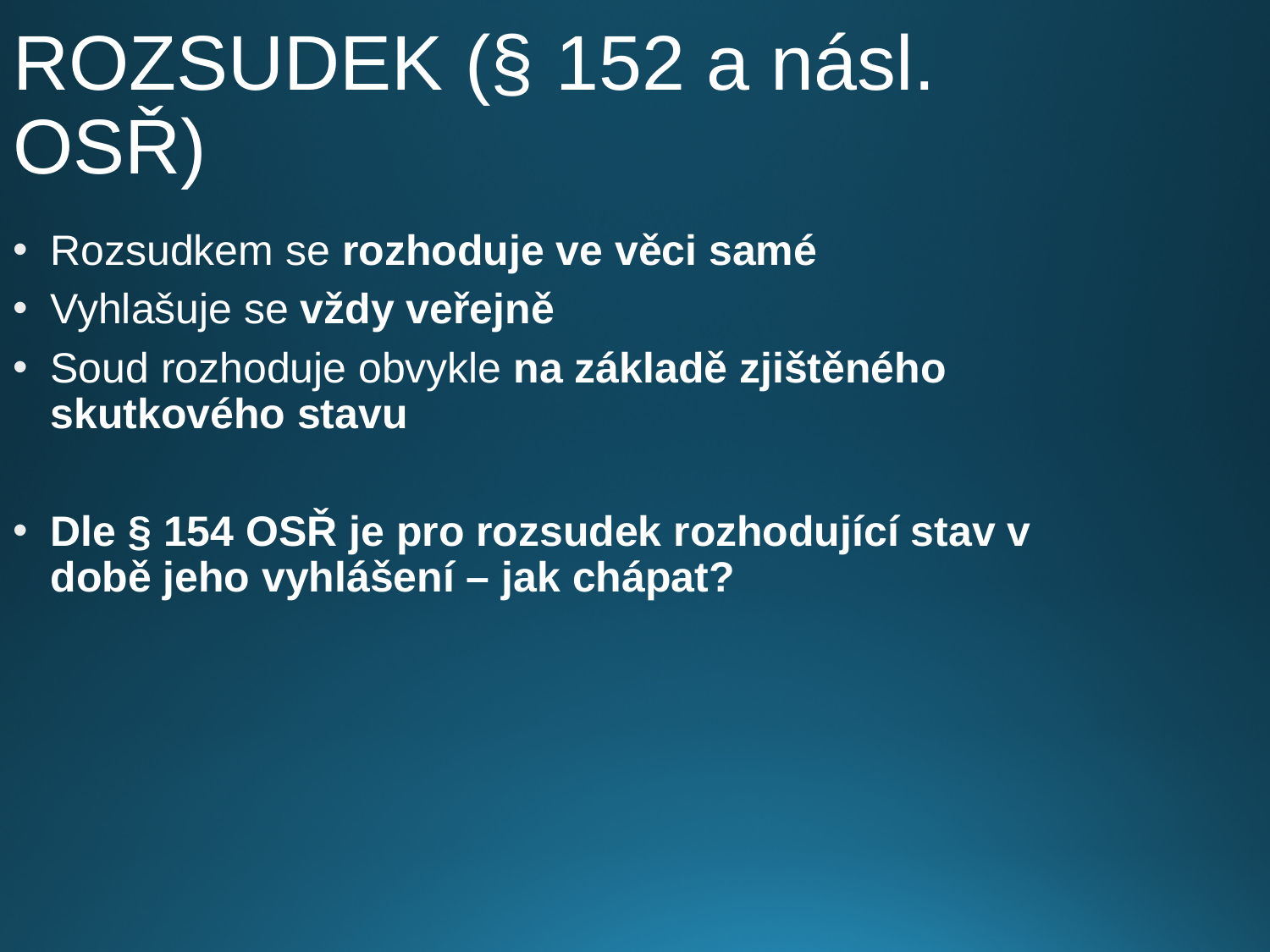

ROZSUDEK (§ 152 a násl. OSŘ)
Rozsudkem se rozhoduje ve věci samé
Vyhlašuje se vždy veřejně
Soud rozhoduje obvykle na základě zjištěného skutkového stavu

Dle § 154 OSŘ je pro rozsudek rozhodující stav v době jeho vyhlášení – jak chápat?